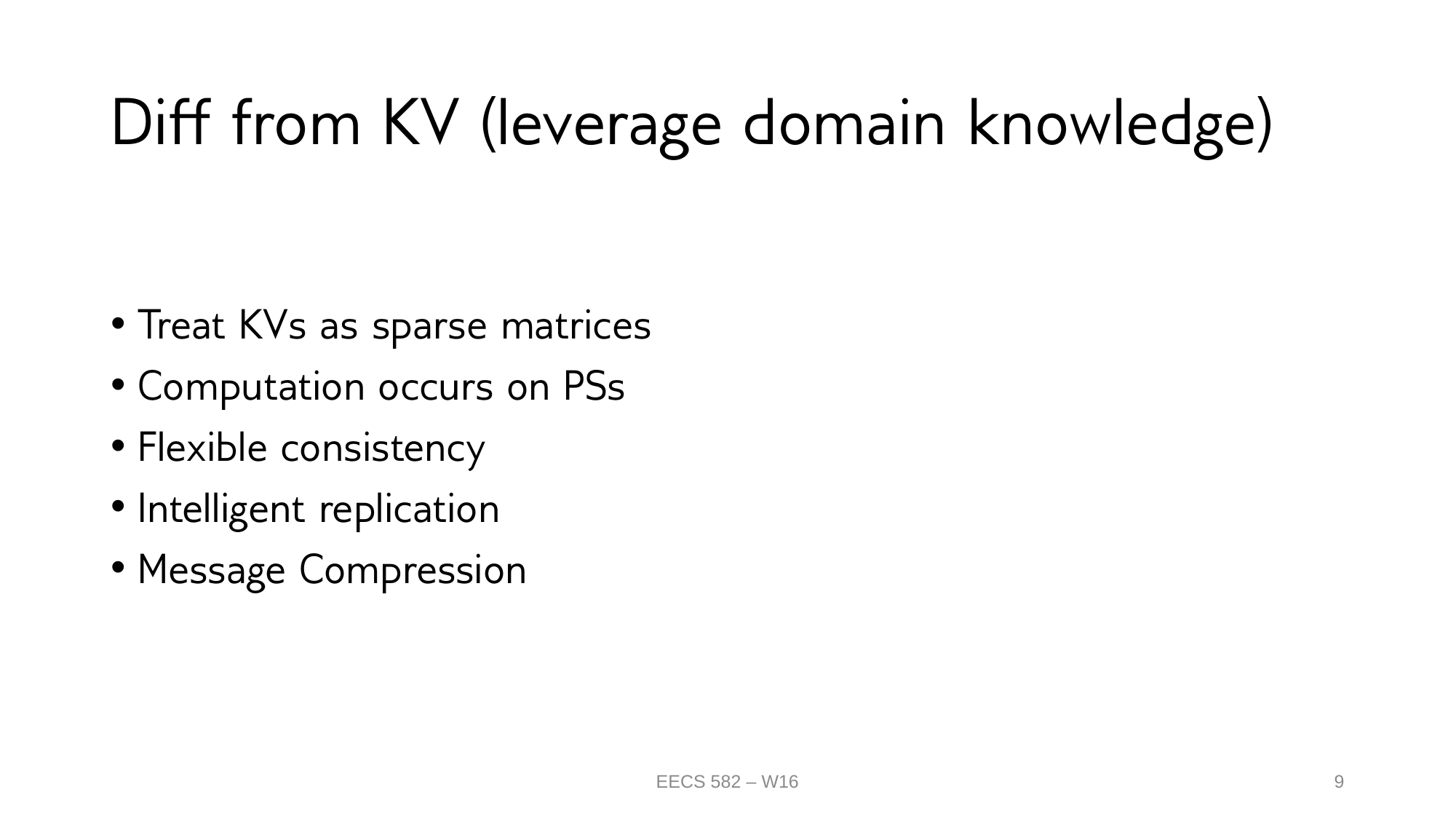

# Diff from KV (leverage domain knowledge)
Treat KVs as sparse matrices
Computation occurs on PSs
Flexible consistency
Intelligent replication
Message Compression

EECS 582 – W16
9